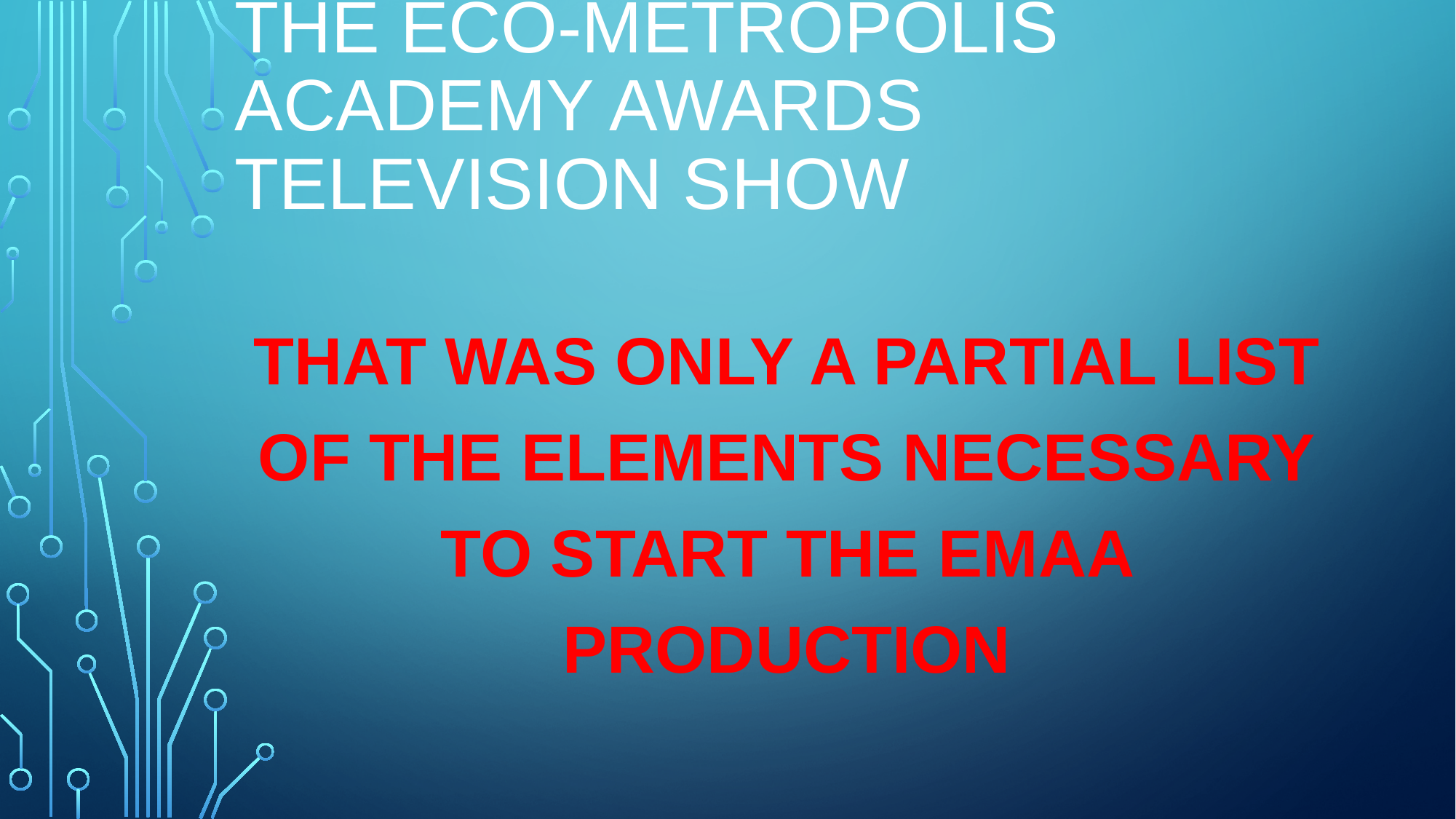

# THE ECO-Metropolis Academy Awards TELEVISION SHOW
That was only a partial list of the elements necessary to start the EMAA production